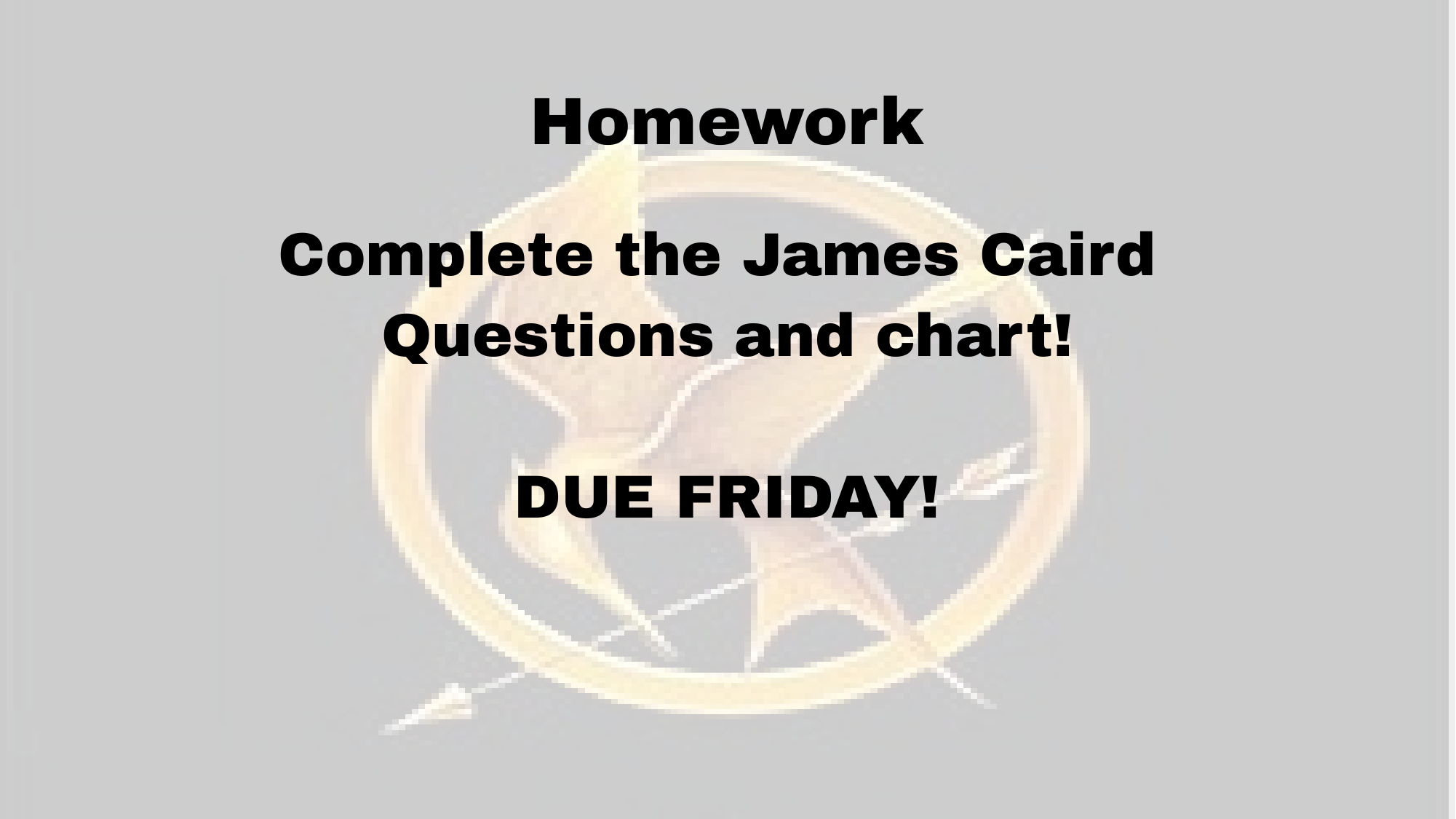

# Homework
Complete the James Caird
Questions and chart!

DUE FRIDAY!